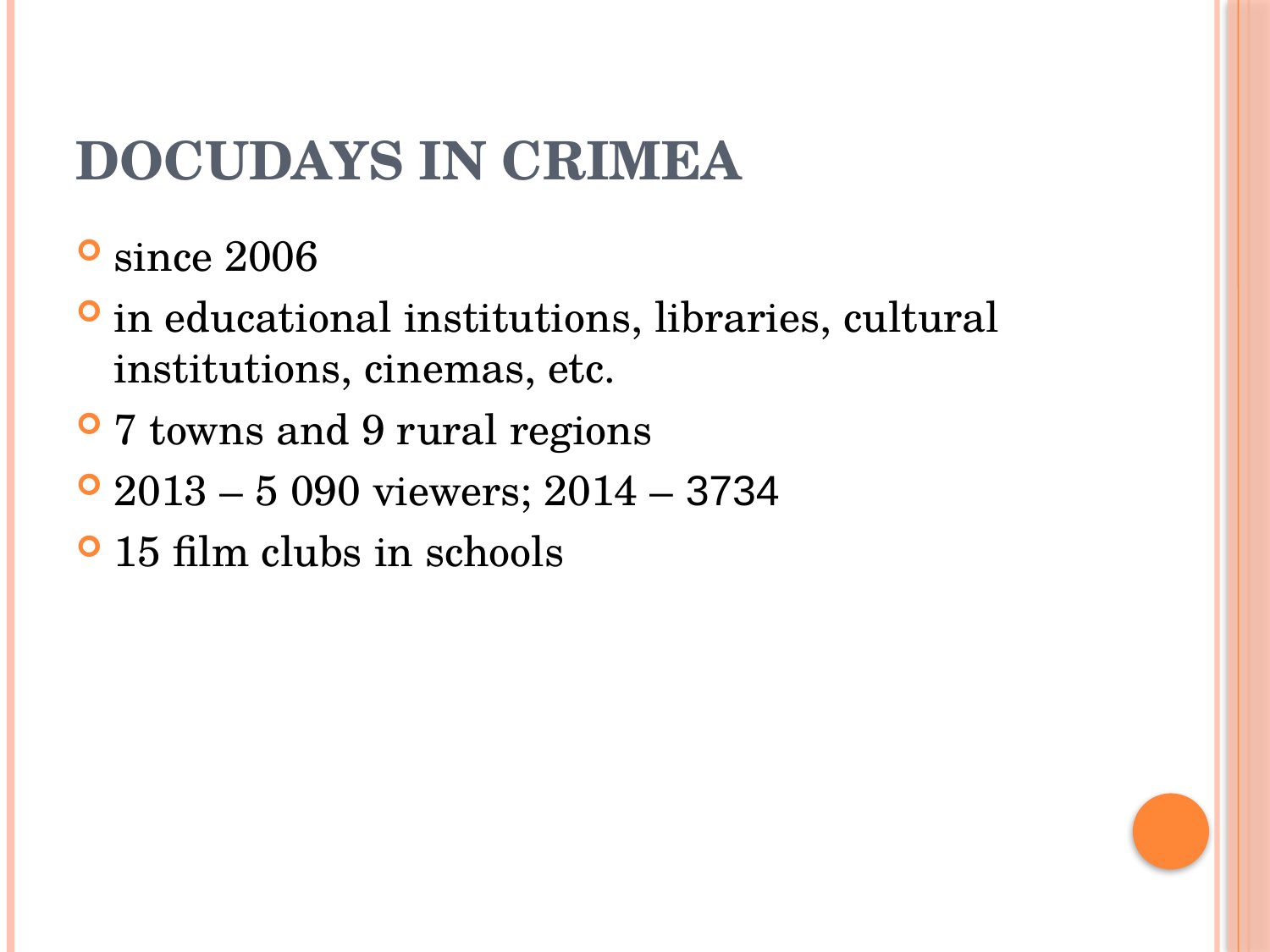

# DOCUDAYS IN CRIMEA
since 2006
in educational institutions, libraries, cultural institutions, cinemas, etc.
7 towns and 9 rural regions
2013 – 5 090 viewers; 2014 – 3734
15 film clubs in schools